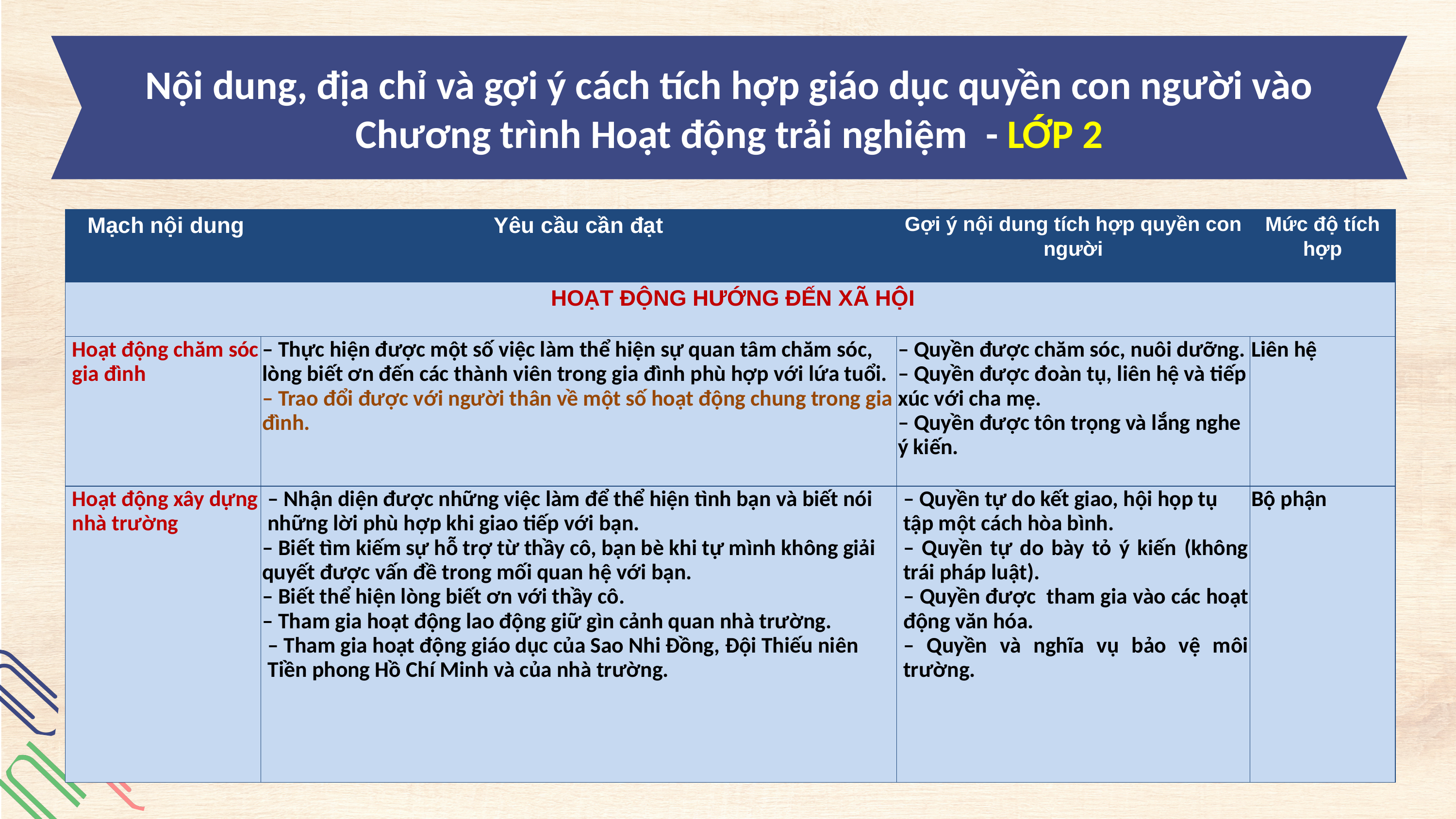

Nội dung, địa chỉ và gợi ý cách tích hợp giáo dục quyền con người vào Chương trình Hoạt động trải nghiệm  - LỚP 2
| Mạch nội dung | Yêu cầu cần đạt | Gợi ý nội dung tích hợp quyền con người | Mức độ tích hợp |
| --- | --- | --- | --- |
| HOẠT ĐỘNG HƯỚNG ĐẾN XÃ HỘI |  |  |  |
| Hoạt động chăm sóc gia đình | – Thực hiện được một số việc làm thể hiện sự quan tâm chăm sóc, lòng biết ơn đến các thành viên trong gia đình phù hợp với lứa tuổi. – Trao đổi được với người thân về một số hoạt động chung trong gia đình. | – Quyền được chăm sóc, nuôi dưỡng. – Quyền được đoàn tụ, liên hệ và tiếp xúc với cha mẹ. – Quyền được tôn trọng và lắng nghe ý kiến. | Liên hệ |
| Hoạt động xây dựng nhà trường | – Nhận diện được những việc làm để thể hiện tình bạn và biết nói những lời phù hợp khi giao tiếp với bạn. – Biết tìm kiếm sự hỗ trợ từ thầy cô, bạn bè khi tự mình không giải quyết được vấn đề trong mối quan hệ với bạn. – Biết thể hiện lòng biết ơn với thầy cô. – Tham gia hoạt động lao động giữ gìn cảnh quan nhà trường. – Tham gia hoạt động giáo dục của Sao Nhi Đồng, Đội Thiếu niên Tiền phong Hồ Chí Minh và của nhà trường. | – Quyền tự do kết giao, hội họp tụ tập một cách hòa bình. – Quyền tự do bày tỏ ý kiến (không trái pháp luật). – Quyền được tham gia vào các hoạt động văn hóa. – Quyền và nghĩa vụ bảo vệ môi trường. | Bộ phận |